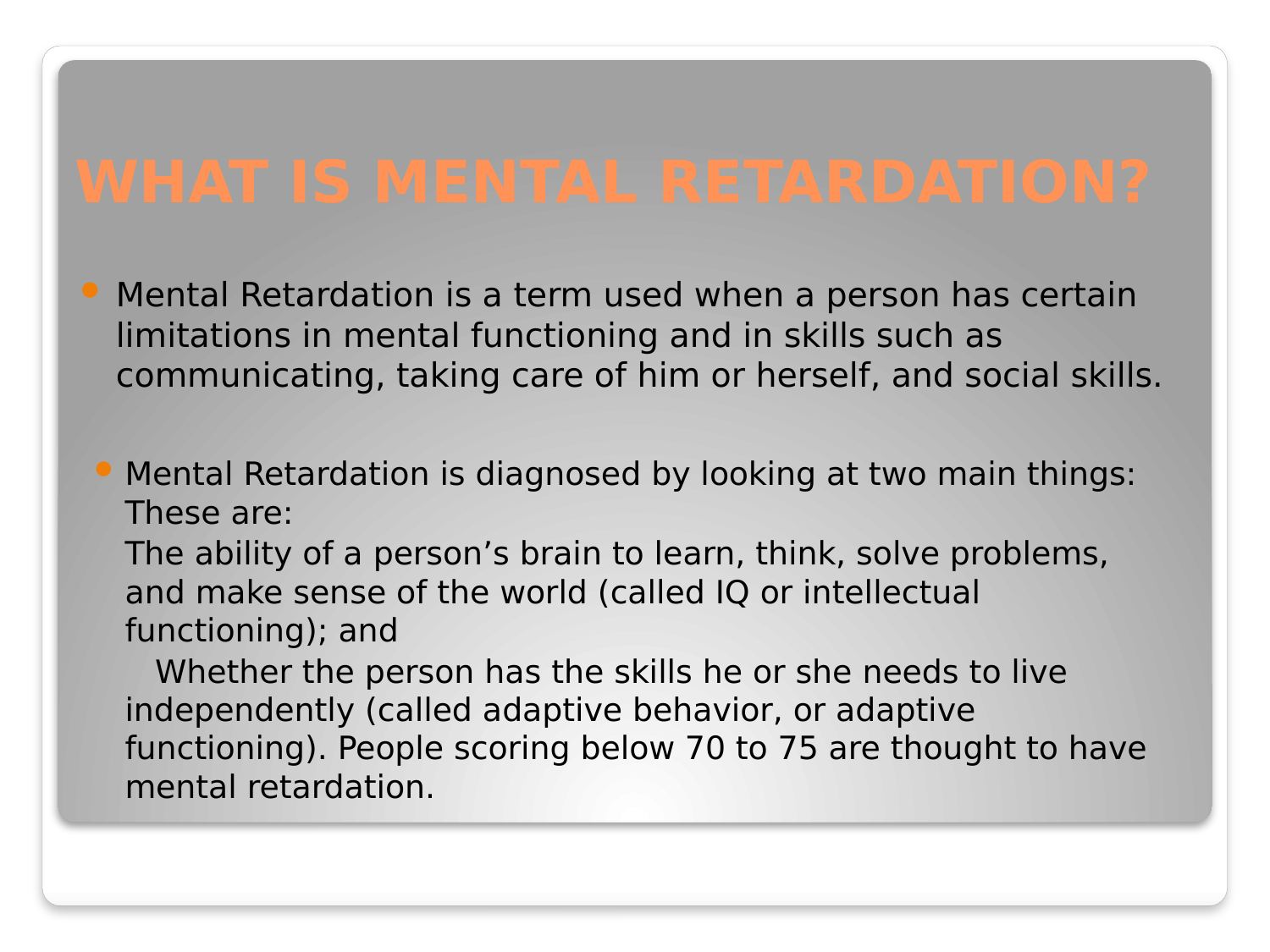

# WHAT IS MENTAL RETARDATION?
Mental Retardation is a term used when a person has certain limitations in mental functioning and in skills such as communicating, taking care of him or herself, and social skills.
Mental Retardation is diagnosed by looking at two main things: These are:
	The ability of a person’s brain to learn, think, solve problems, and make sense of the world (called IQ or intellectual functioning); and
      Whether the person has the skills he or she needs to live independently (called adaptive behavior, or adaptive functioning). People scoring below 70 to 75 are thought to have mental retardation.